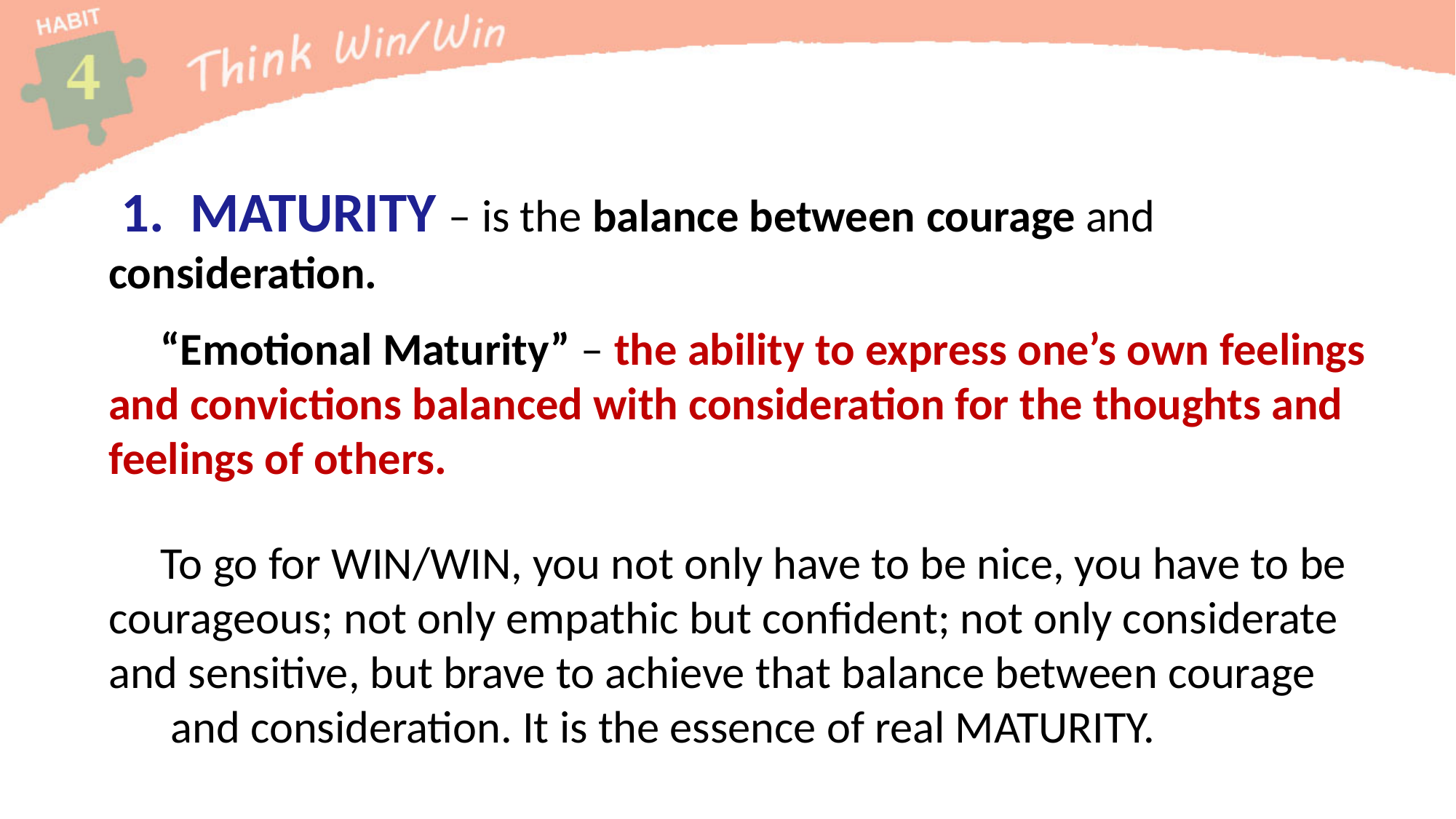

1.  MATURITY – is the balance between courage and consideration.

     “Emotional Maturity” – the ability to express one’s own feelings and convictions balanced with consideration for the thoughts and feelings of others.

     To go for WIN/WIN, you not only have to be nice, you have to be courageous; not only empathic but confident; not only considerate       and sensitive, but brave to achieve that balance between courage                 and consideration. It is the essence of real MATURITY.